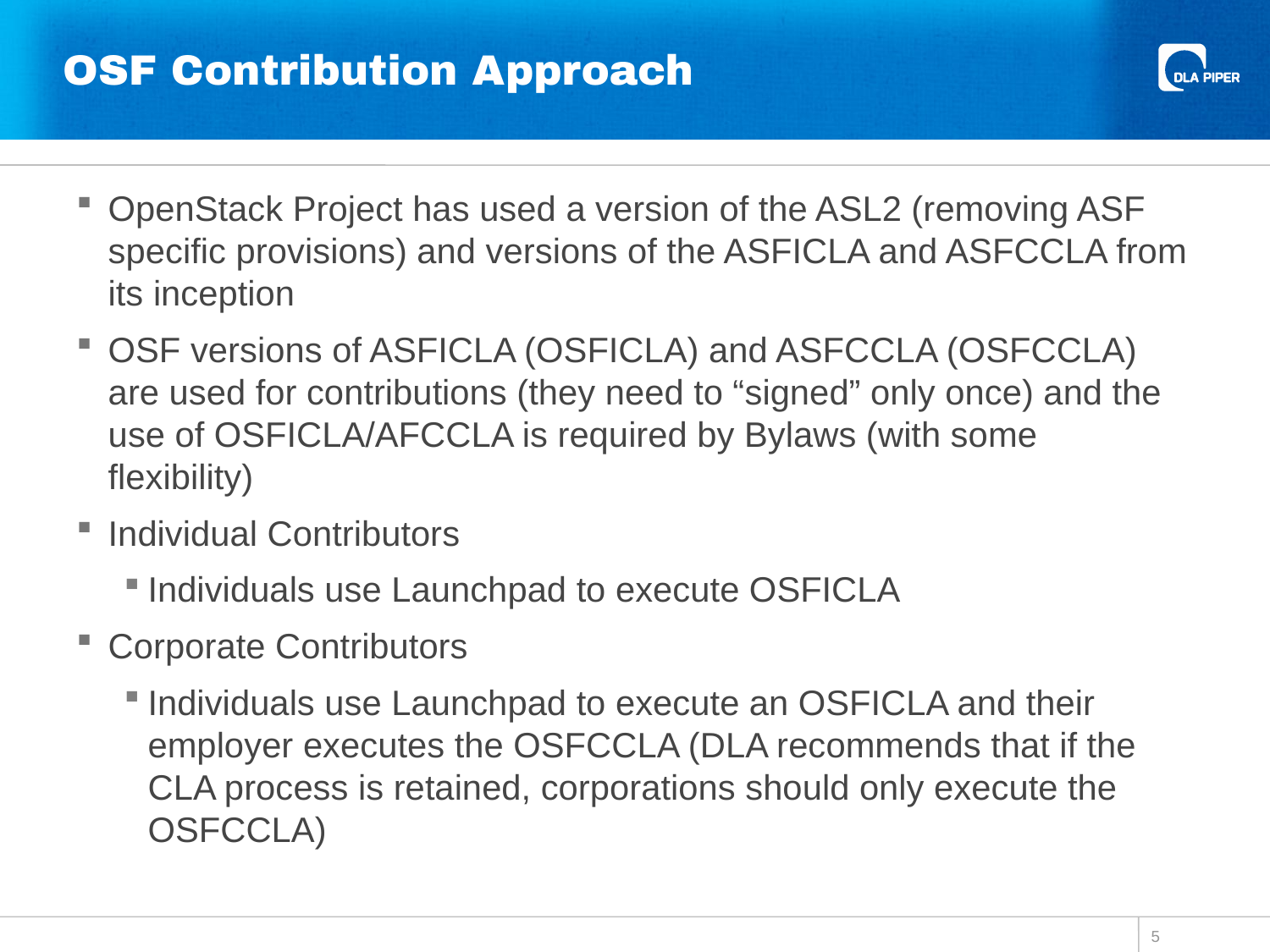

# OSF Contribution Approach
OpenStack Project has used a version of the ASL2 (removing ASF specific provisions) and versions of the ASFICLA and ASFCCLA from its inception
OSF versions of ASFICLA (OSFICLA) and ASFCCLA (OSFCCLA) are used for contributions (they need to “signed” only once) and the use of OSFICLA/AFCCLA is required by Bylaws (with some flexibility)
Individual Contributors
Individuals use Launchpad to execute OSFICLA
Corporate Contributors
Individuals use Launchpad to execute an OSFICLA and their employer executes the OSFCCLA (DLA recommends that if the CLA process is retained, corporations should only execute the OSFCCLA)
5